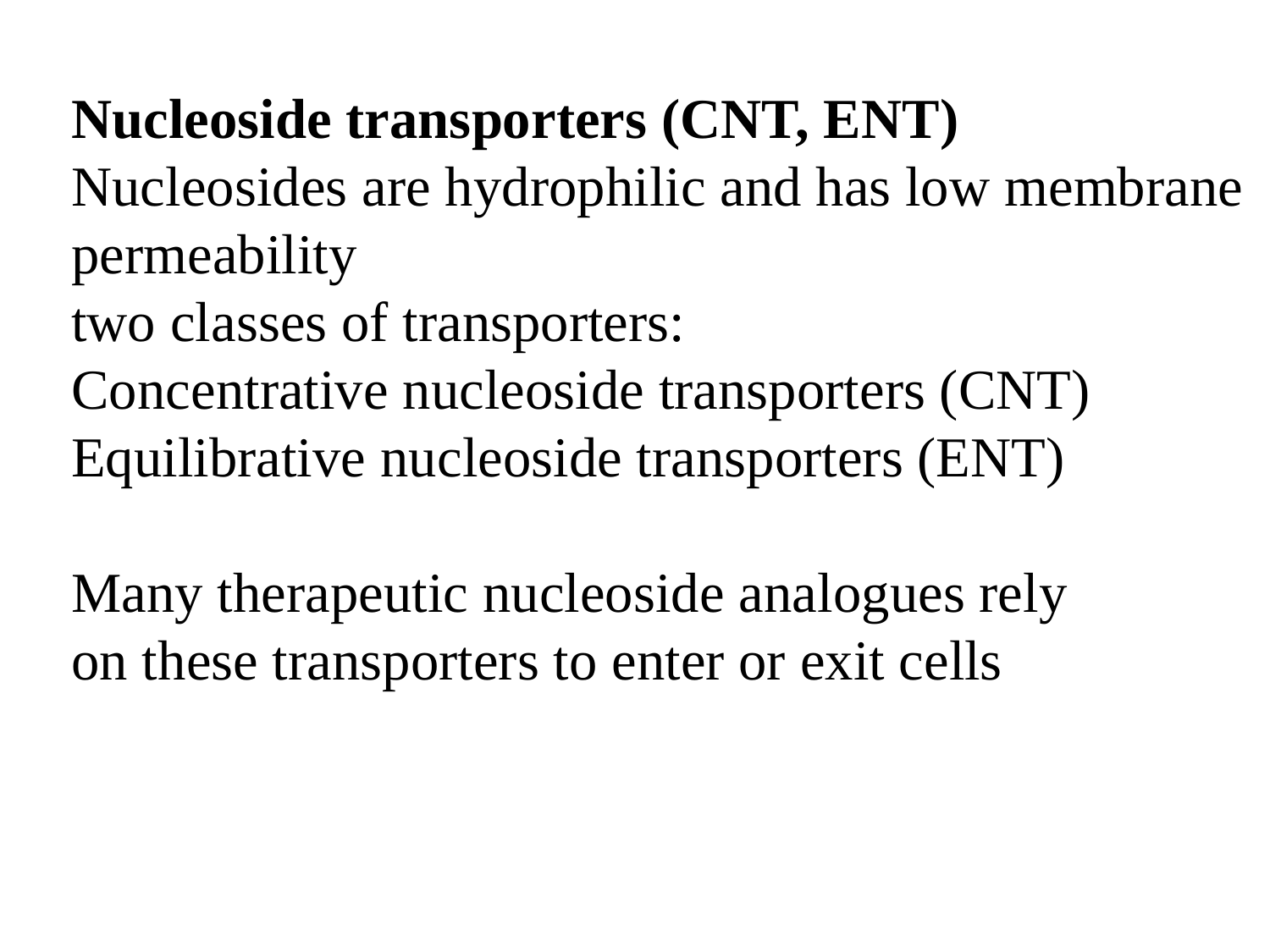

Nucleoside transporters (CNT, ENT)
Nucleosides are hydrophilic and has low membrane
permeability
two classes of transporters:
Concentrative nucleoside transporters (CNT)
Equilibrative nucleoside transporters (ENT)

Many therapeutic nucleoside analogues rely
on these transporters to enter or exit cells